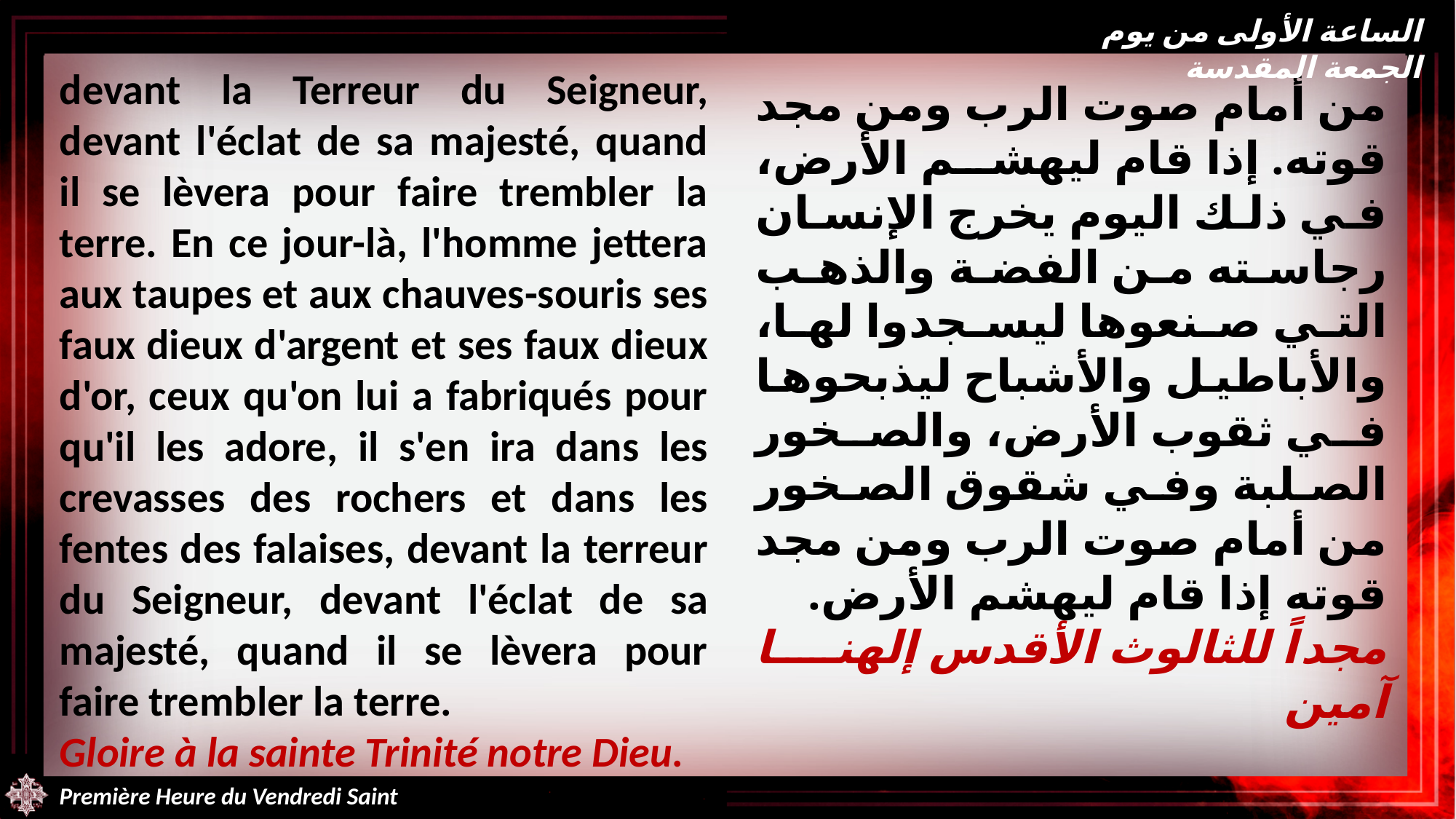

الساعة الأولى من يوم الجمعة المقدسة
devant la Terreur du Seigneur, devant l'éclat de sa majesté, quand il se lèvera pour faire trembler la terre. En ce jour-là, l'homme jettera aux taupes et aux chauves-souris ses faux dieux d'argent et ses faux dieux d'or, ceux qu'on lui a fabriqués pour qu'il les adore, il s'en ira dans les crevasses des rochers et dans les fentes des falaises, devant la terreur du Seigneur, devant l'éclat de sa majesté, quand il se lèvera pour faire trembler la terre.
Gloire à la sainte Trinité notre Dieu.

من أمام صوت الرب ومن مجد قوته. إذا قام ليهشم الأرض، في ذلك اليوم يخرج الإنسان رجاسته من الفضة والذهب التي صنعوها ليسجدوا لها، والأباطيل والأشباح ليذبحوها في ثقوب الأرض، والصخور الصلبة وفي شقوق الصخور من أمام صوت الرب ومن مجد قوته إذا قام ليهشم الأرض.
مجداً للثالوث الأقدس إلهنا آمين

Première Heure du Vendredi Saint